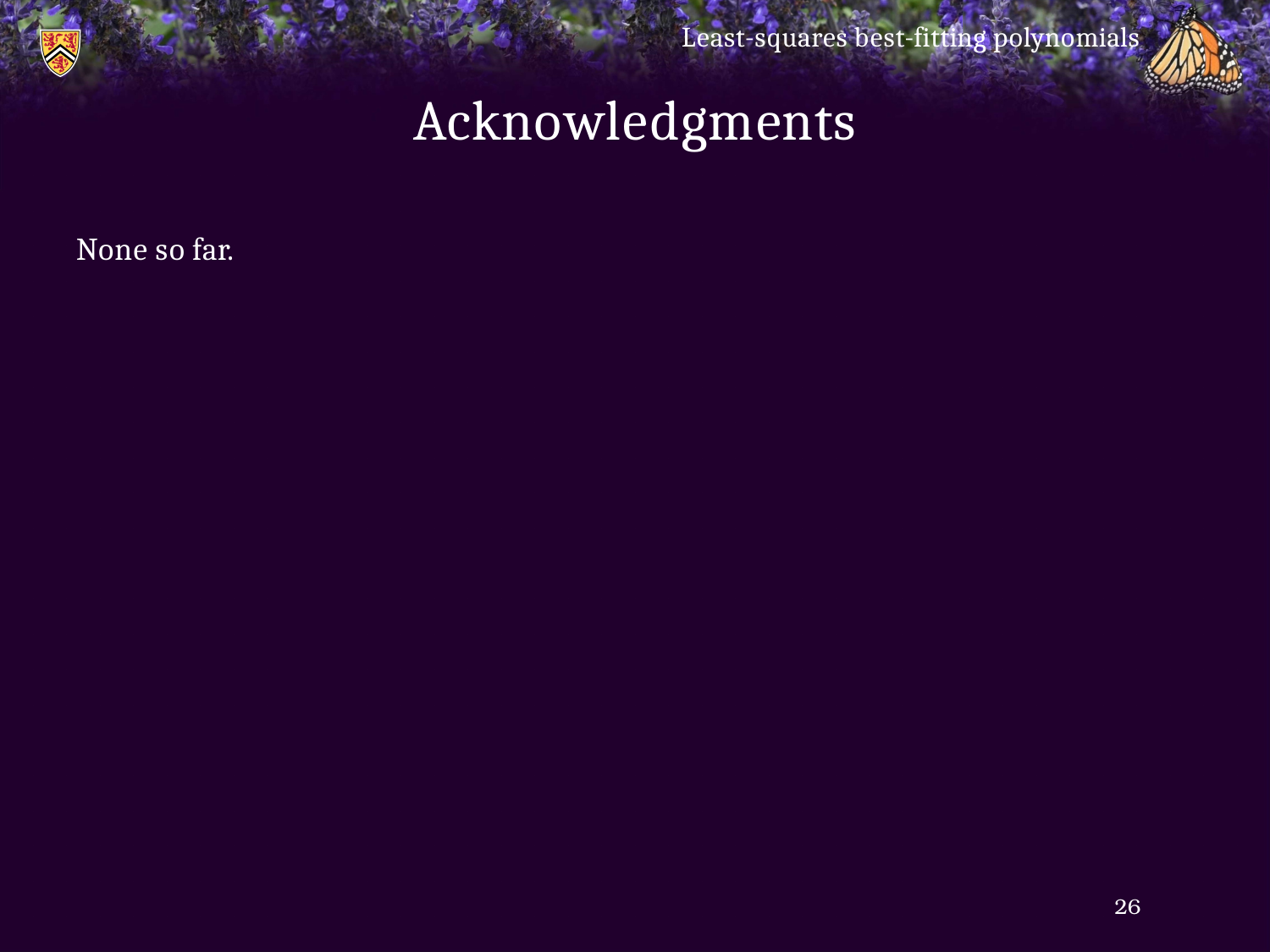

Least-squares best-fitting polynomials
# Acknowledgments
None so far.
26